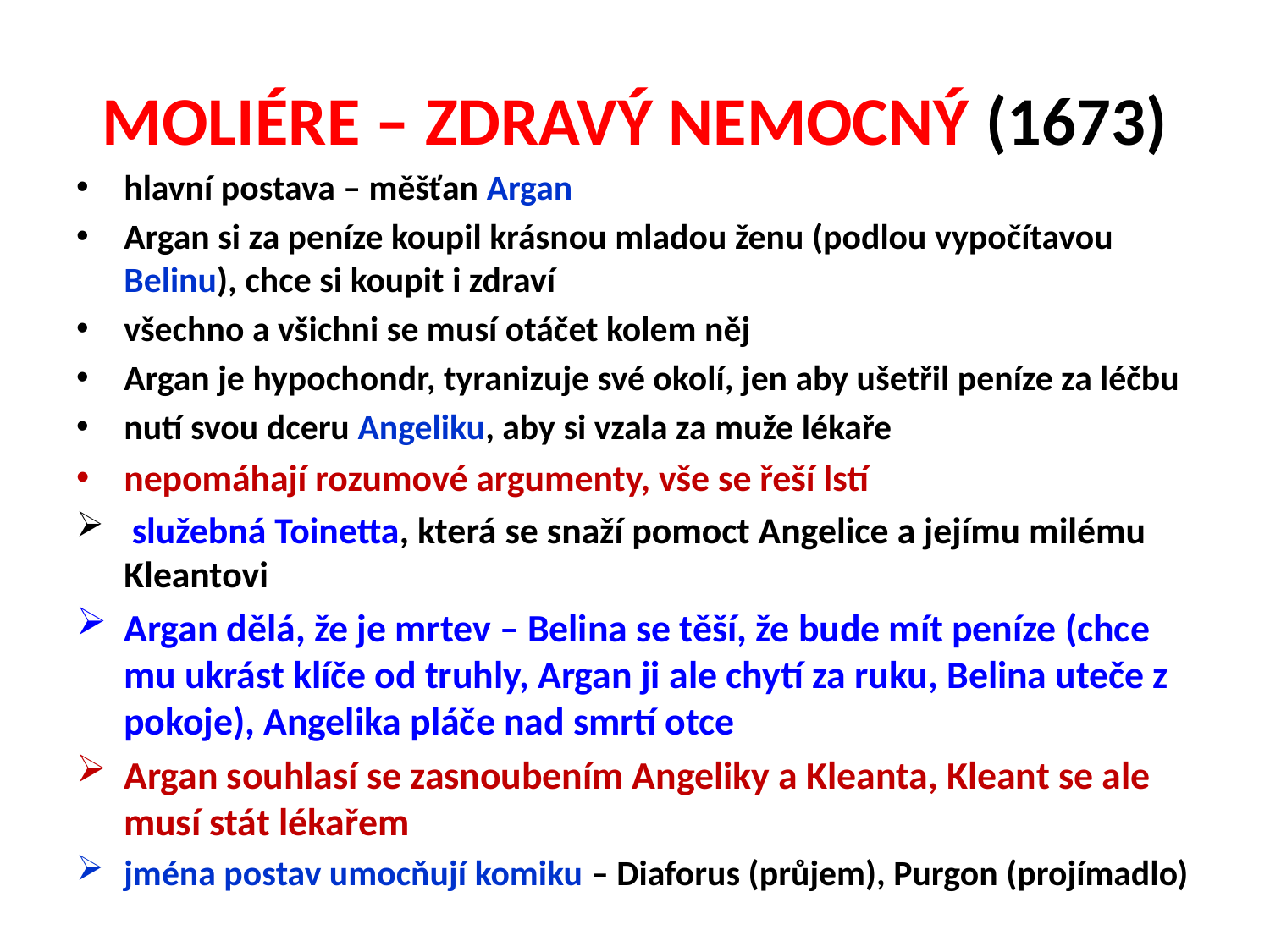

# MOLIÉRE – ZDRAVÝ NEMOCNÝ (1673)
hlavní postava – měšťan Argan
Argan si za peníze koupil krásnou mladou ženu (podlou vypočítavou Belinu), chce si koupit i zdraví
všechno a všichni se musí otáčet kolem něj
Argan je hypochondr, tyranizuje své okolí, jen aby ušetřil peníze za léčbu
nutí svou dceru Angeliku, aby si vzala za muže lékaře
nepomáhají rozumové argumenty, vše se řeší lstí
 služebná Toinetta, která se snaží pomoct Angelice a jejímu milému Kleantovi
Argan dělá, že je mrtev – Belina se těší, že bude mít peníze (chce mu ukrást klíče od truhly, Argan ji ale chytí za ruku, Belina uteče z pokoje), Angelika pláče nad smrtí otce
Argan souhlasí se zasnoubením Angeliky a Kleanta, Kleant se ale musí stát lékařem
jména postav umocňují komiku – Diaforus (průjem), Purgon (projímadlo)